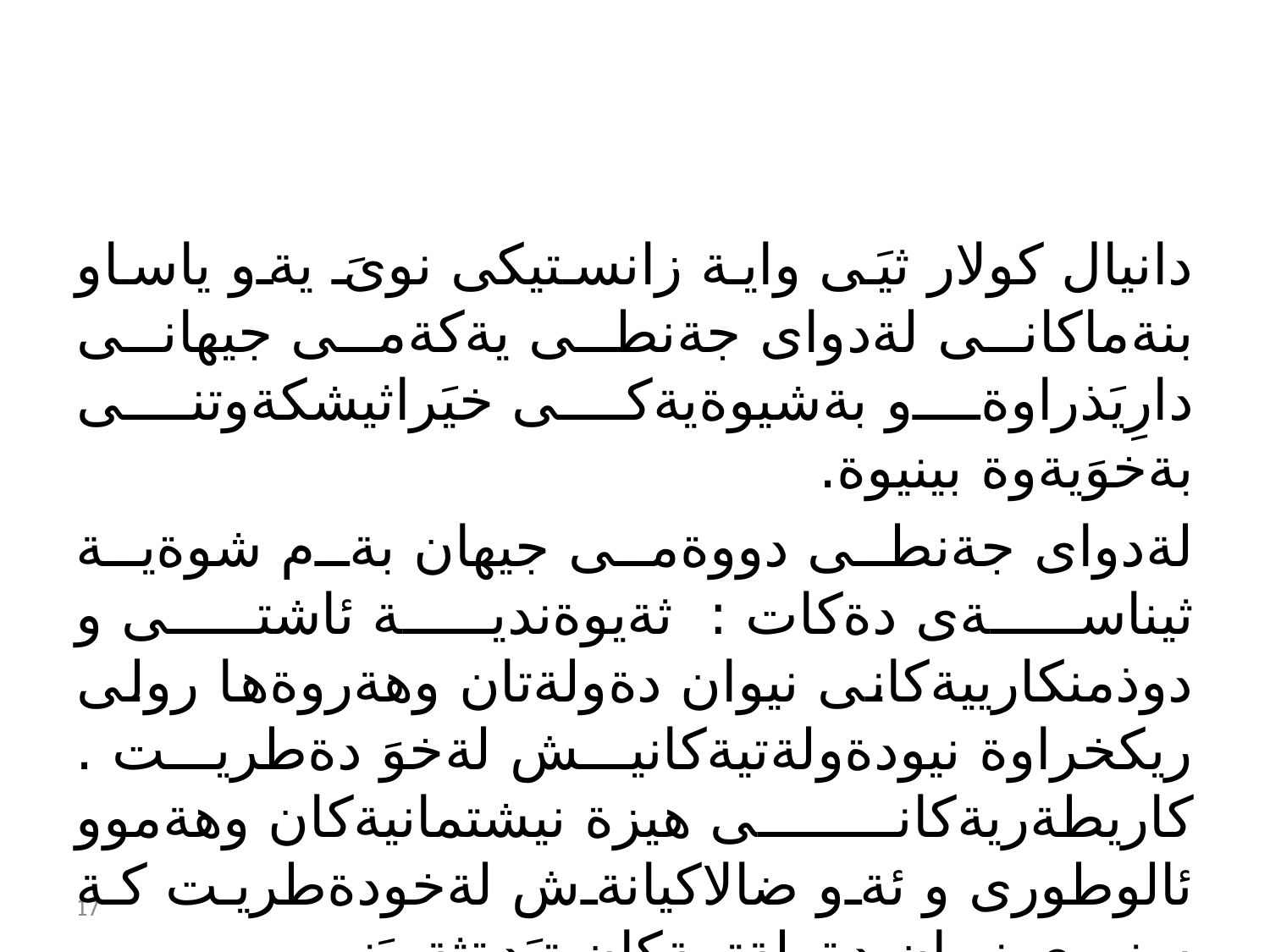

#
دانيال كولار ثيَى واية زانستيكى نوىَ يةو ياساو بنةماكانى لةدواى جةنطى يةكةمى جيهانى دارِيَذراوةو بةشيوةيةكى خيَراثيشكةوتنى بةخوَيةوة بينيوة.
لةدواى جةنطى دووةمى جيهان بةم شوةية ثيناسةى دةكات :  ثةيوةندية ئاشتى و دوذمنكارييةكانى نيوان دةولةتان وهةروةها رولى ريكخراوة نيودةولةتيةكانيش لةخوَ دةطريت . كاريطةريةكانى هيزة نيشتمانيةكان وهةموو ئالوطورى و ئةو ضالاكيانةش لةخودةطريت كة سنورى نيوان دةولةتييةكان تيَدةثةريَنن .

17